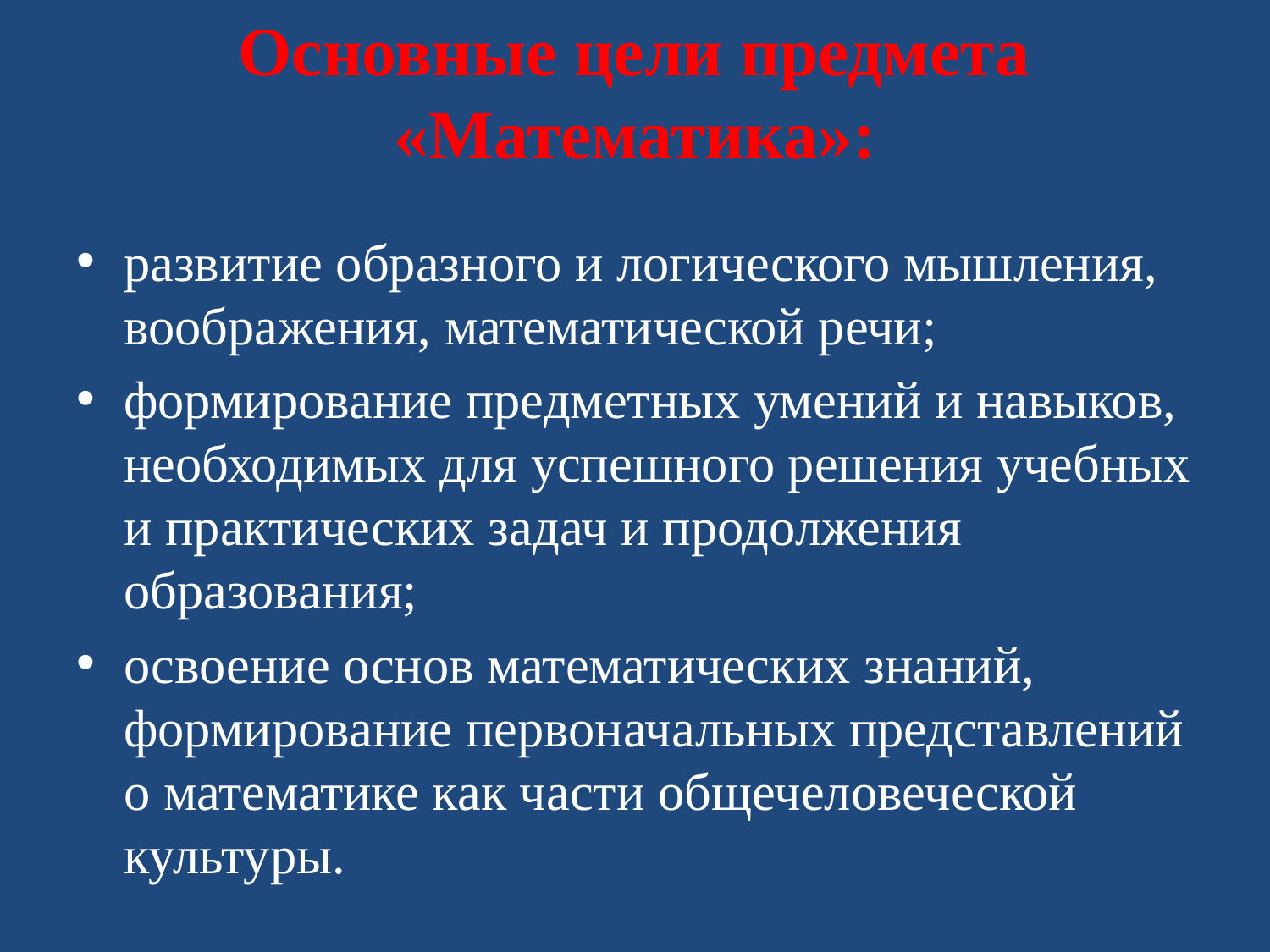

# Основные цели предмета «Математика»:
развитие образного и логического мышления, воображения, математической речи;
формирование предметных умений и навыков, необходимых для успешного решения учебных и практических задач и продолжения образования;
освоение основ математических знаний, формирование первоначальных представлений о математике как части общечеловеческой культуры.